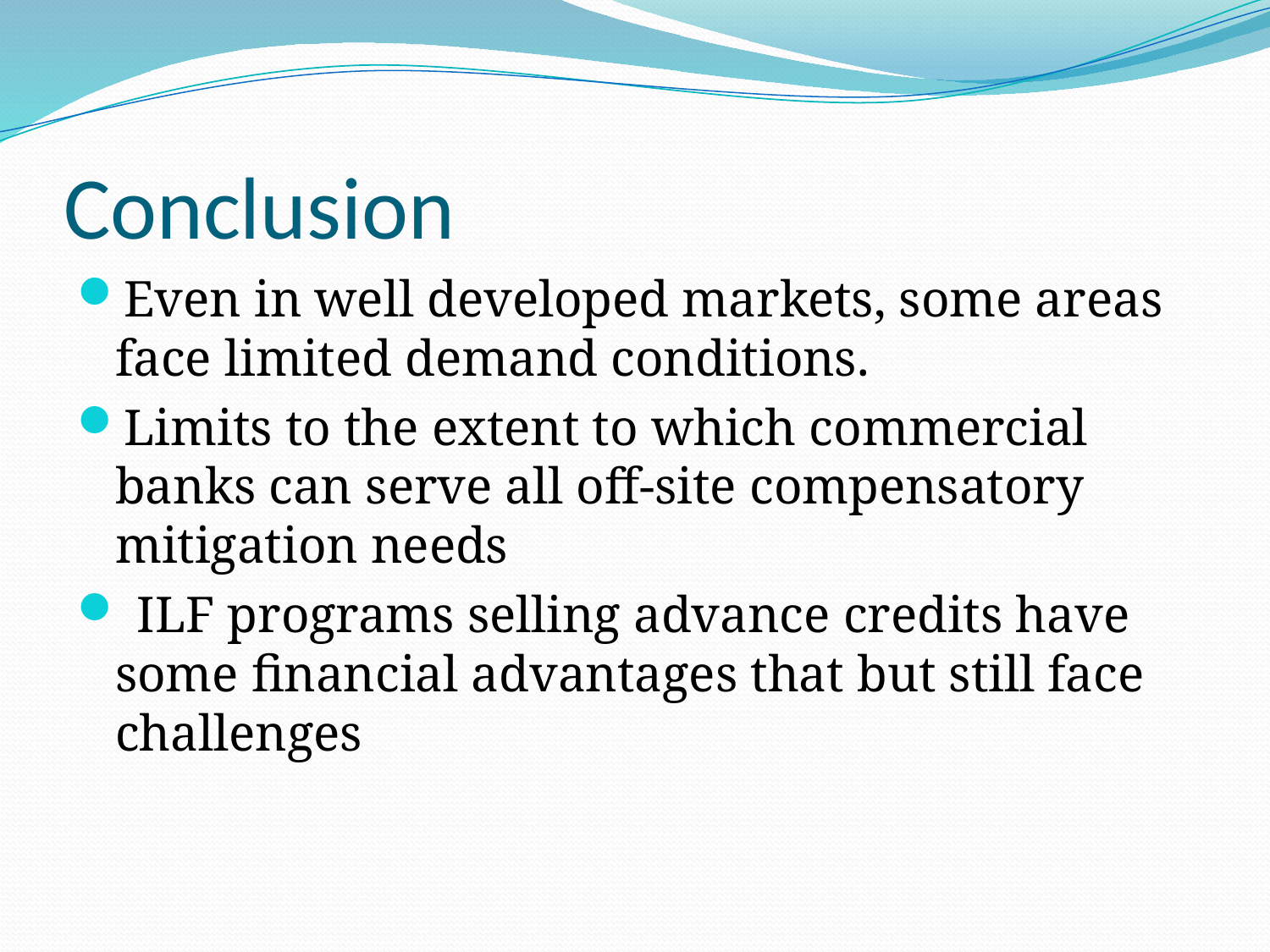

# Conclusion
Even in well developed markets, some areas face limited demand conditions.
Limits to the extent to which commercial banks can serve all off-site compensatory mitigation needs
 ILF programs selling advance credits have some financial advantages that but still face challenges